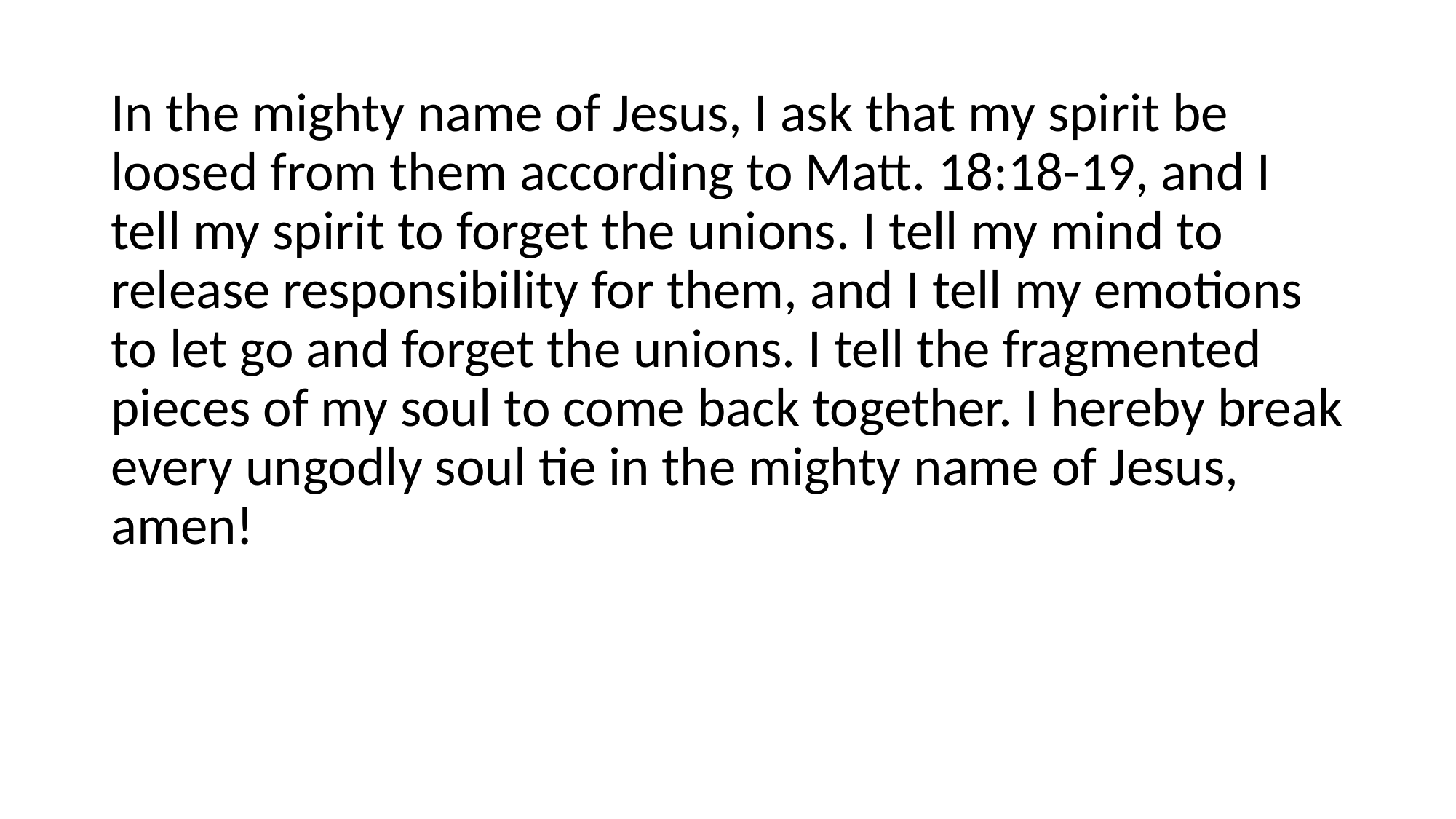

In the mighty name of Jesus, I ask that my spirit be loosed from them according to Matt. 18:18-19, and I tell my spirit to forget the unions. I tell my mind to release responsibility for them, and I tell my emotions to let go and forget the unions. I tell the fragmented pieces of my soul to come back together. I hereby break every ungodly soul tie in the mighty name of Jesus, amen!